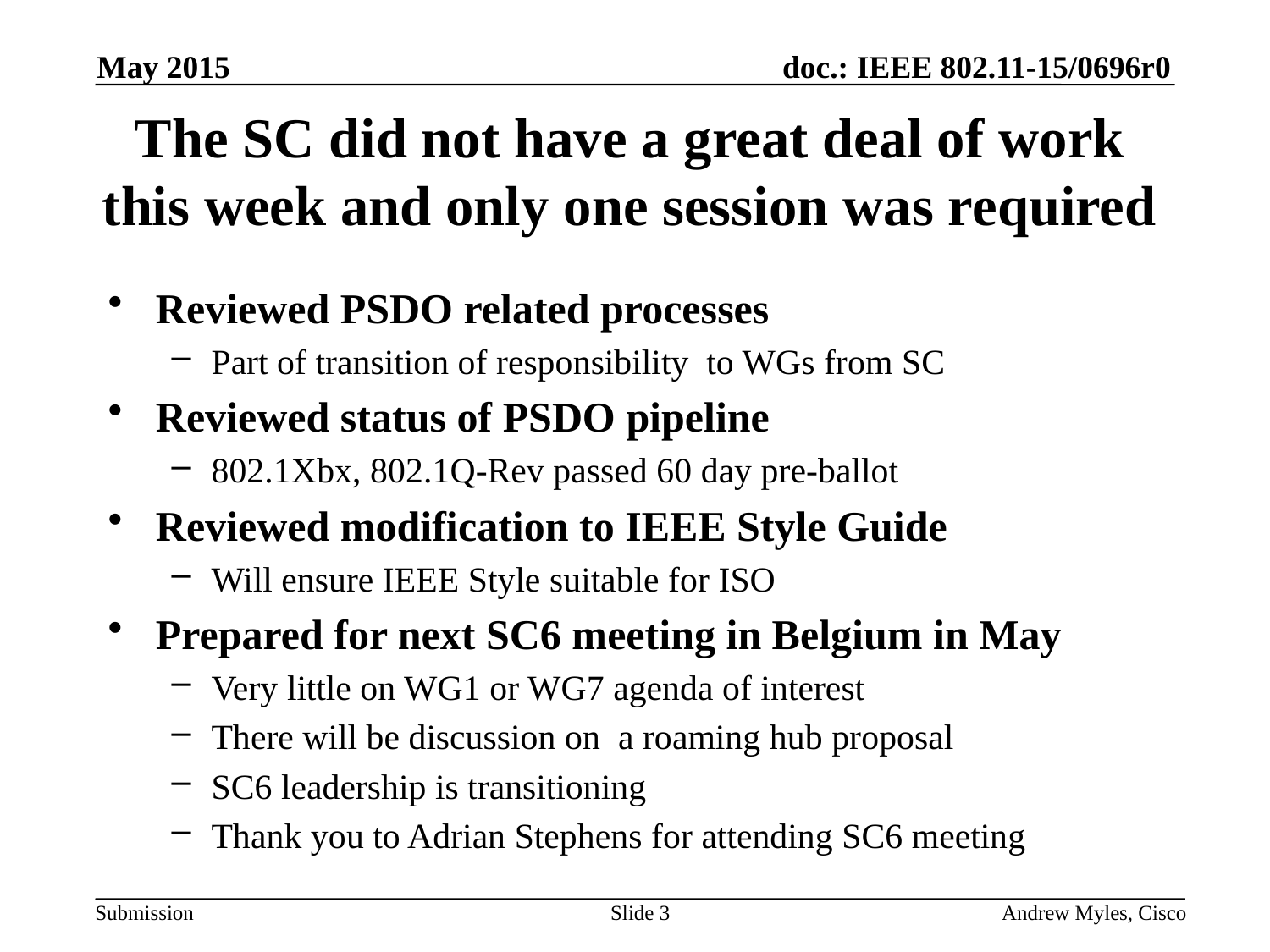

May 2015
# The SC did not have a great deal of work this week and only one session was required
Reviewed PSDO related processes
Part of transition of responsibility  to WGs from SC
Reviewed status of PSDO pipeline
802.1Xbx, 802.1Q-Rev passed 60 day pre-ballot
Reviewed modification to IEEE Style Guide
Will ensure IEEE Style suitable for ISO
Prepared for next SC6 meeting in Belgium in May
Very little on WG1 or WG7 agenda of interest
There will be discussion on  a roaming hub proposal
SC6 leadership is transitioning
Thank you to Adrian Stephens for attending SC6 meeting
Slide 3
Andrew Myles, Cisco